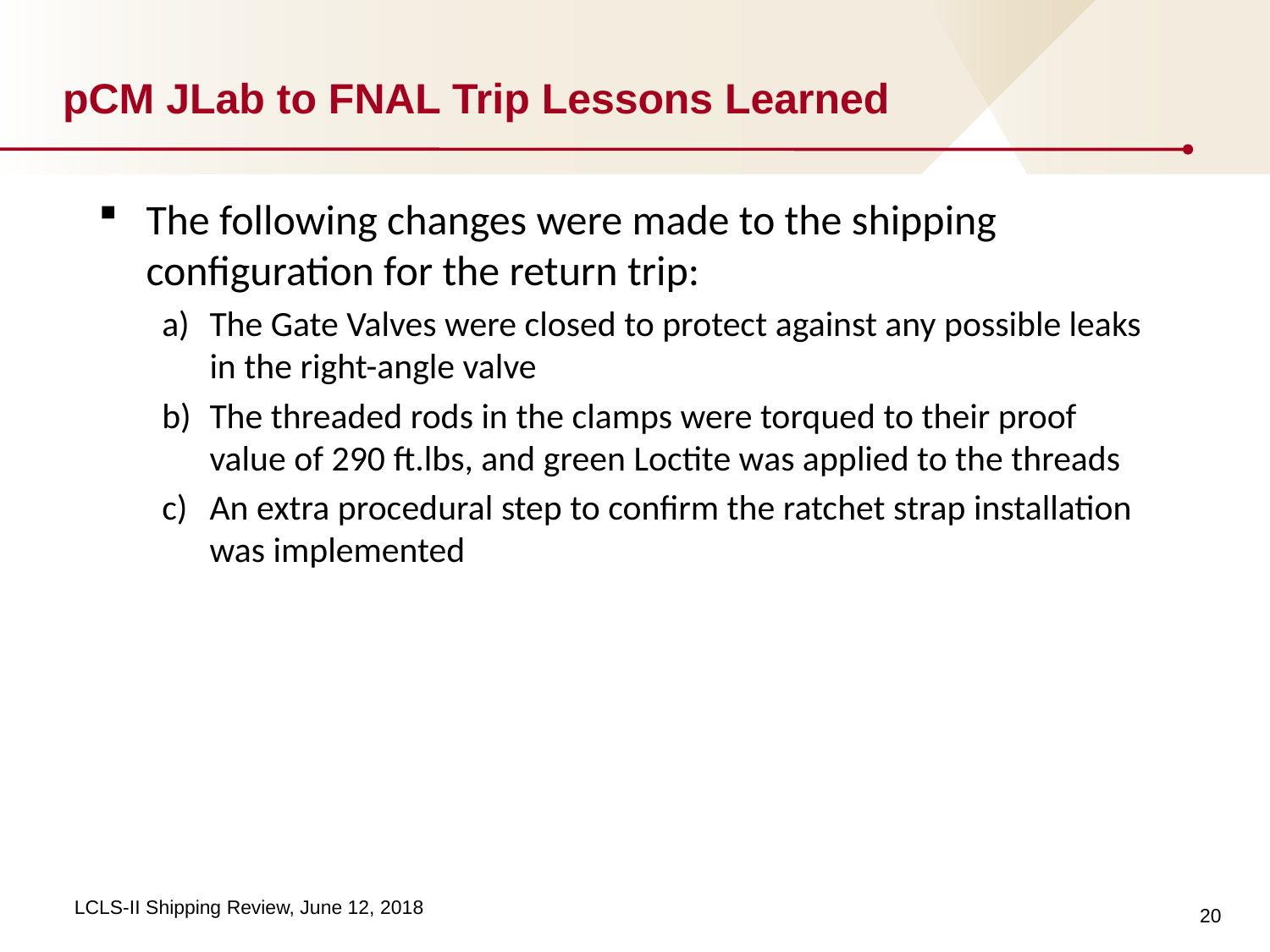

# pCM JLab to FNAL Trip Lessons Learned
The following changes were made to the shipping configuration for the return trip:
The Gate Valves were closed to protect against any possible leaks in the right-angle valve
The threaded rods in the clamps were torqued to their proof value of 290 ft.lbs, and green Loctite was applied to the threads
An extra procedural step to confirm the ratchet strap installation was implemented
20
LCLS-II Shipping Review, June 12, 2018